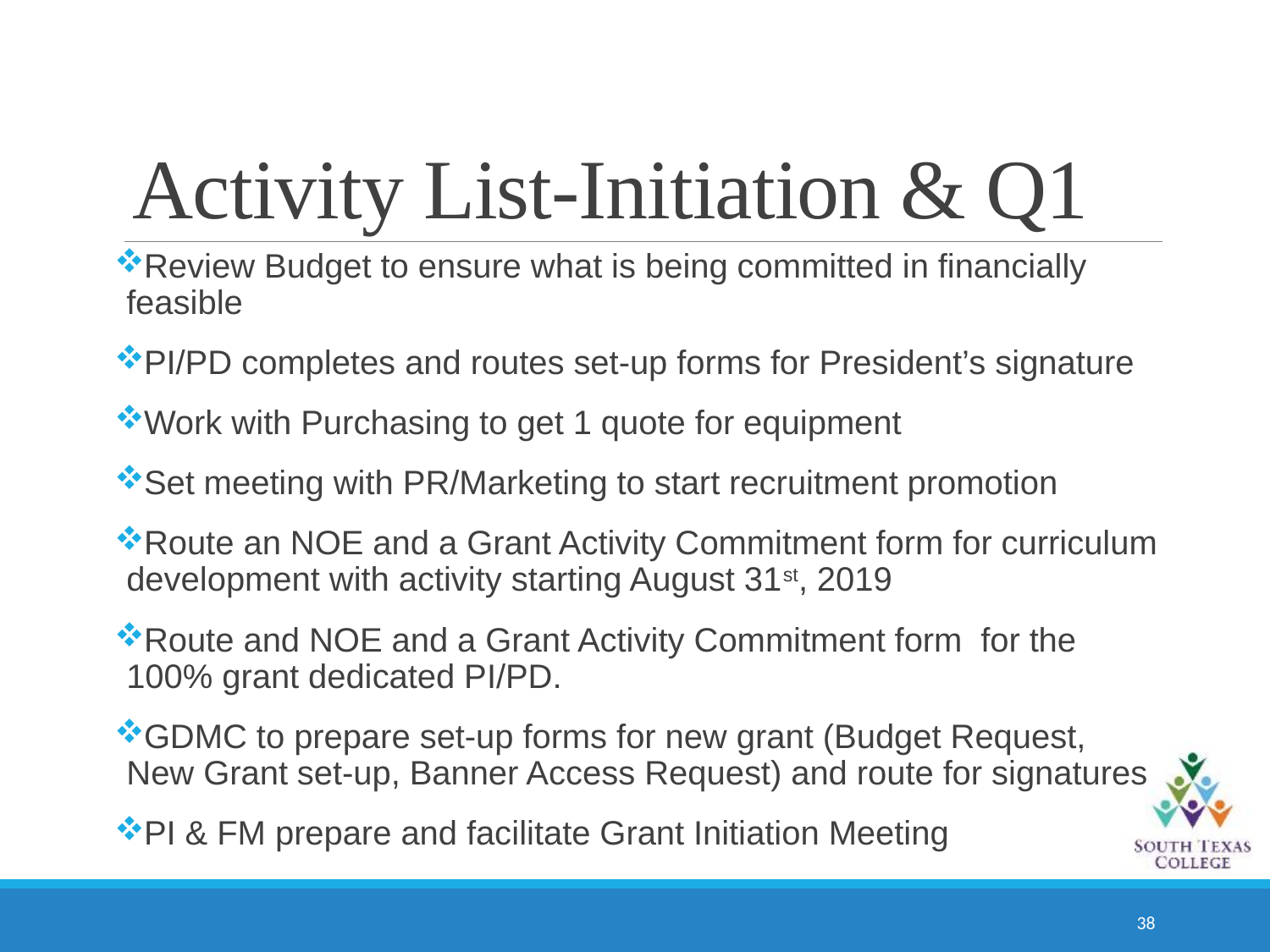

# Activity List-Initiation & Q1
Review Budget to ensure what is being committed in financially feasible
PI/PD completes and routes set-up forms for President’s signature
Work with Purchasing to get 1 quote for equipment
Set meeting with PR/Marketing to start recruitment promotion
Route an NOE and a Grant Activity Commitment form for curriculum development with activity starting August 31st, 2019
Route and NOE and a Grant Activity Commitment form  for the 100% grant dedicated PI/PD.
GDMC to prepare set-up forms for new grant (Budget Request, New Grant set-up, Banner Access Request) and route for signatures
PI & FM prepare and facilitate Grant Initiation Meeting

38